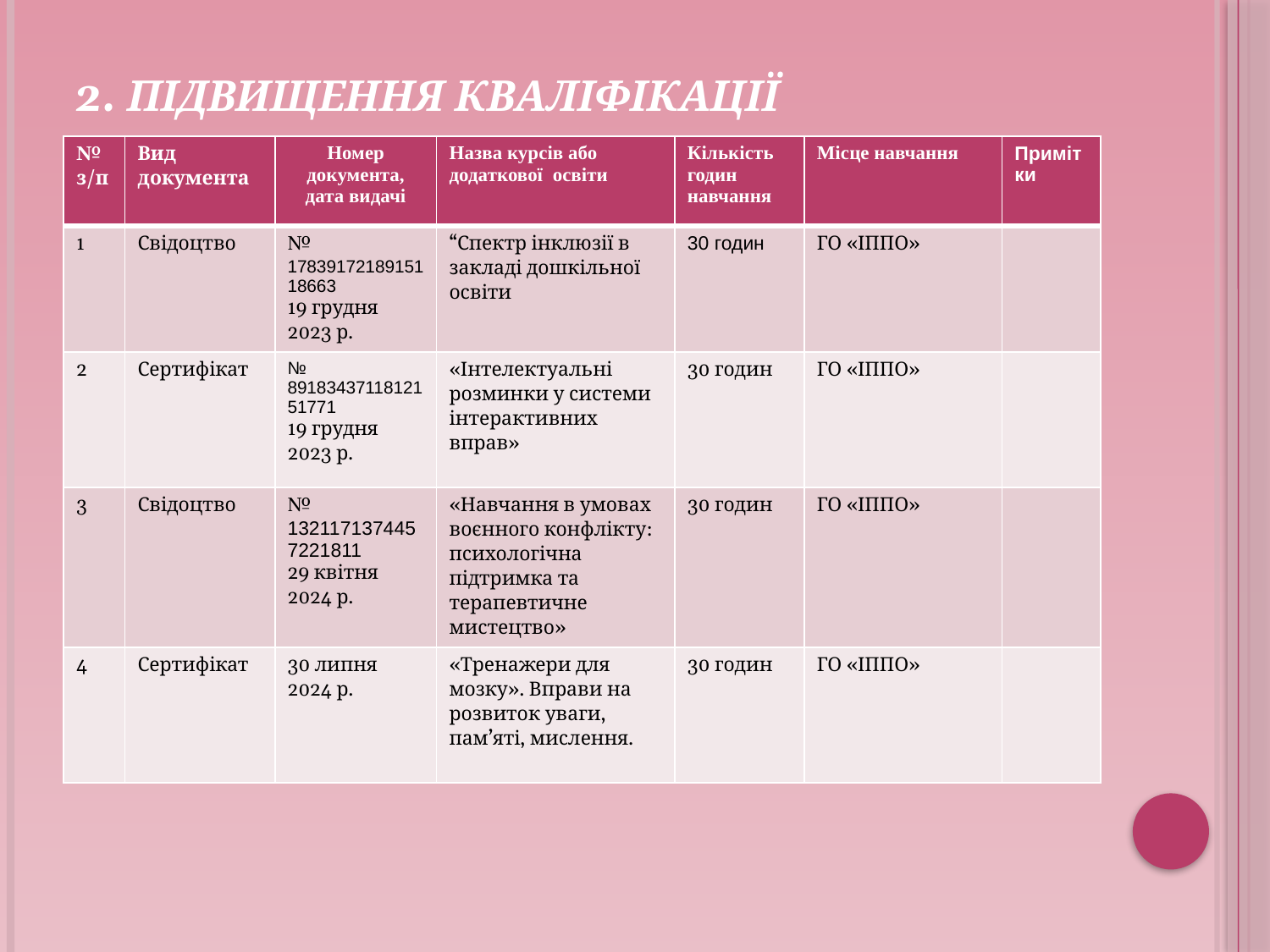

# 2. Підвищення кваліфікації
| № з/п | Вид документа | Номер документа, дата видачі | Назва курсів або додаткової освіти | Кількість годин навчання | Місце навчання | Примітки |
| --- | --- | --- | --- | --- | --- | --- |
| 1 | Свідоцтво | № 1783917218915118663 19 грудня 2023 р. | “Спектр інклюзії в закладі дошкільної освіти | 30 годин | ГО «ІППО» |  |
| 2 | Сертифікат | № 8918343711812151771 19 грудня 2023 р. | «Інтелектуальні розминки у системи інтерактивних вправ» | 30 годин | ГО «ІППО» |  |
| 3 | Свідоцтво | № 1321171374457221811 29 квітня 2024 р. | «Навчання в умовах воєнного конфлікту: психологічна підтримка та терапевтичне мистецтво» | 30 годин | ГО «ІППО» |  |
| 4 | Сертифікат | 30 липня 2024 р. | «Тренажери для мозку». Вправи на розвиток уваги, пам’яті, мислення. | 30 годин | ГО «ІППО» |  |